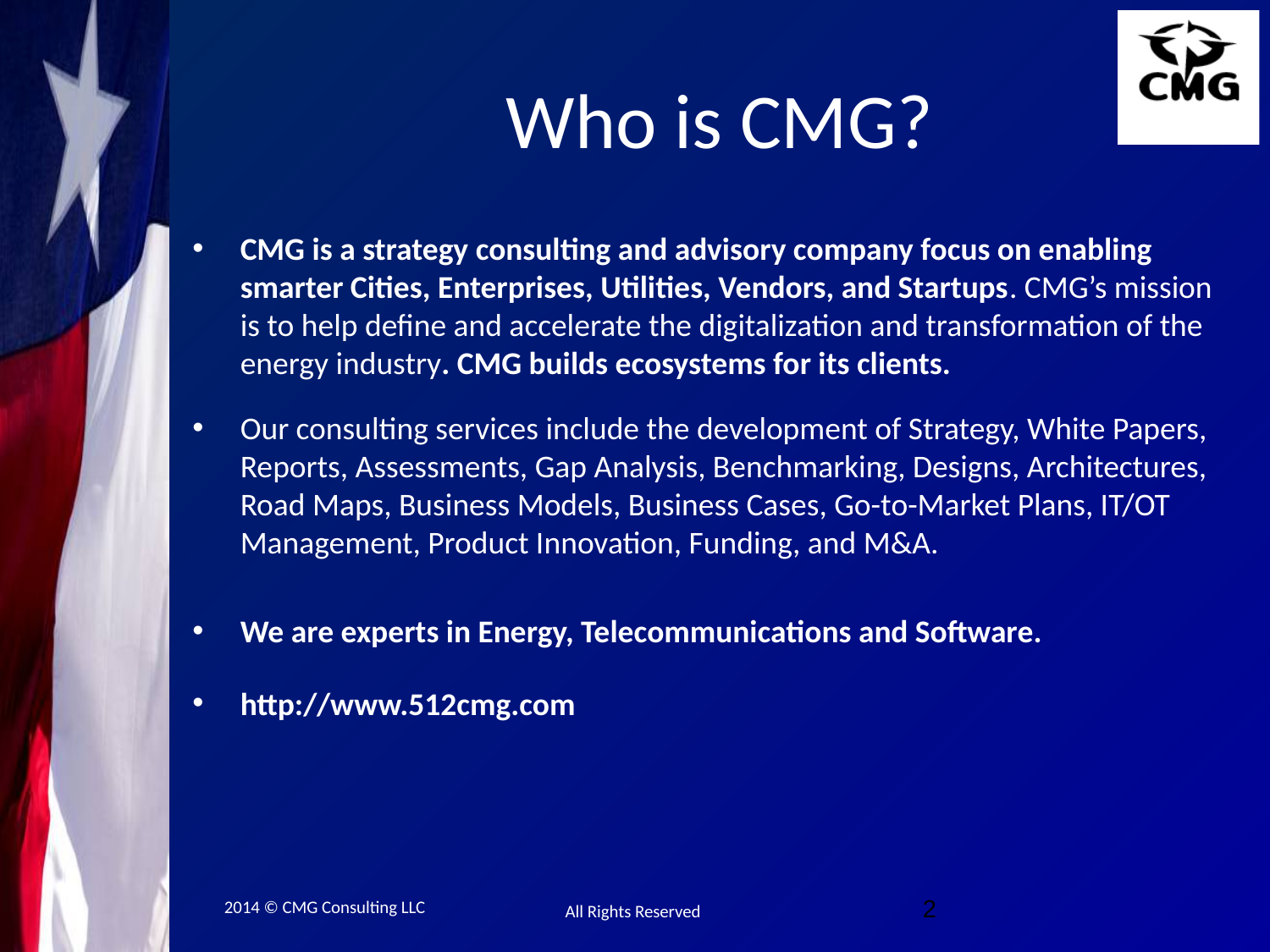

# Who is CMG?
CMG is a strategy consulting and advisory company focus on enabling smarter Cities, Enterprises, Utilities, Vendors, and Startups. CMG’s mission is to help define and accelerate the digitalization and transformation of the energy industry. CMG builds ecosystems for its clients.

Our consulting services include the development of Strategy, White Papers, Reports, Assessments, Gap Analysis, Benchmarking, Designs, Architectures, Road Maps, Business Models, Business Cases, Go-to-Market Plans, IT/OT Management, Product Innovation, Funding, and M&A.

We are experts in Energy, Telecommunications and Software.

http://www.512cmg.com
2